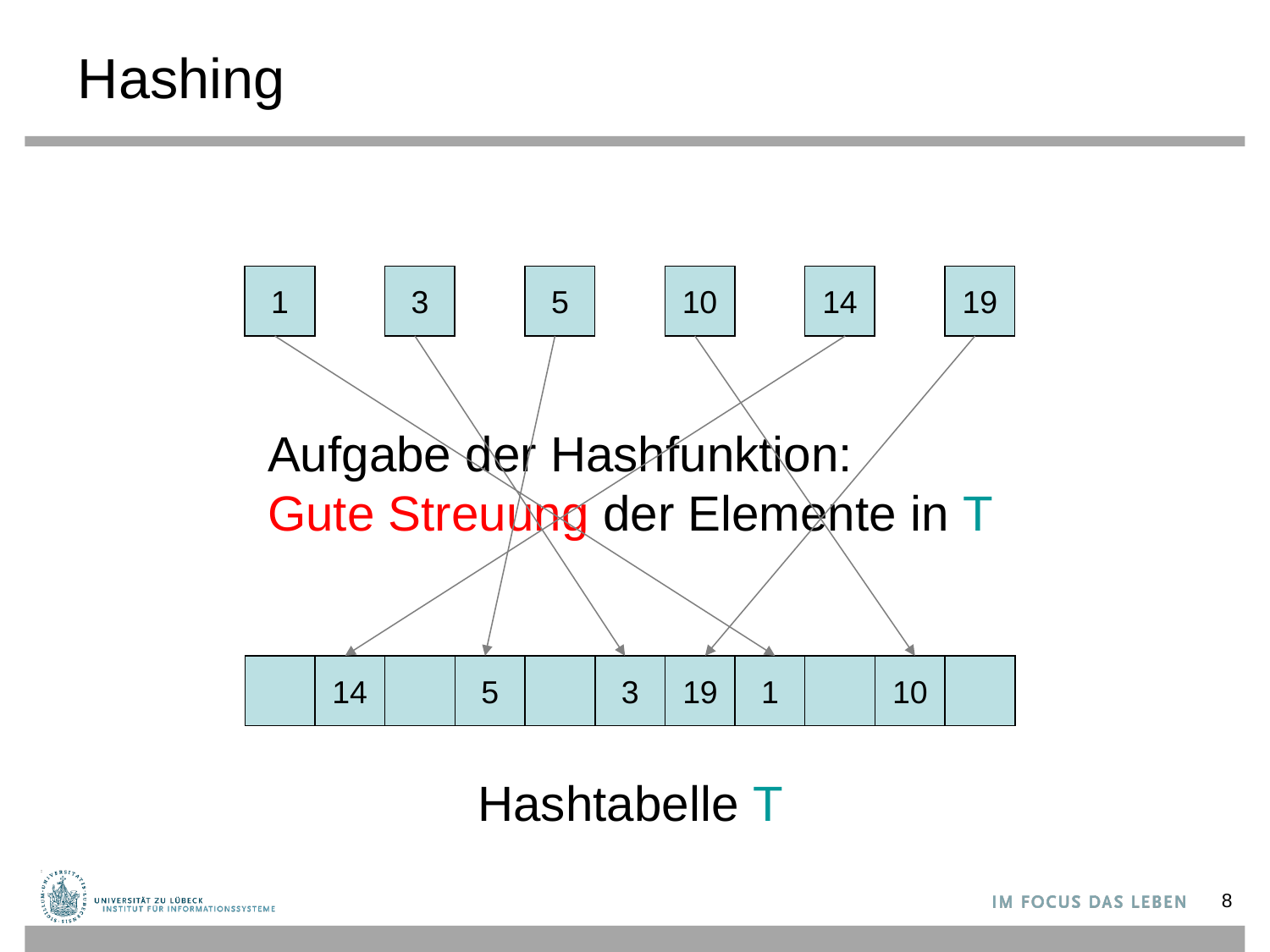

# Hashing
1
3
5
10
14
19

Aufgabe der Hashfunktion:
Gute Streuung der Elemente in T

14
5
3
19
1
10
Hashtabelle T
8